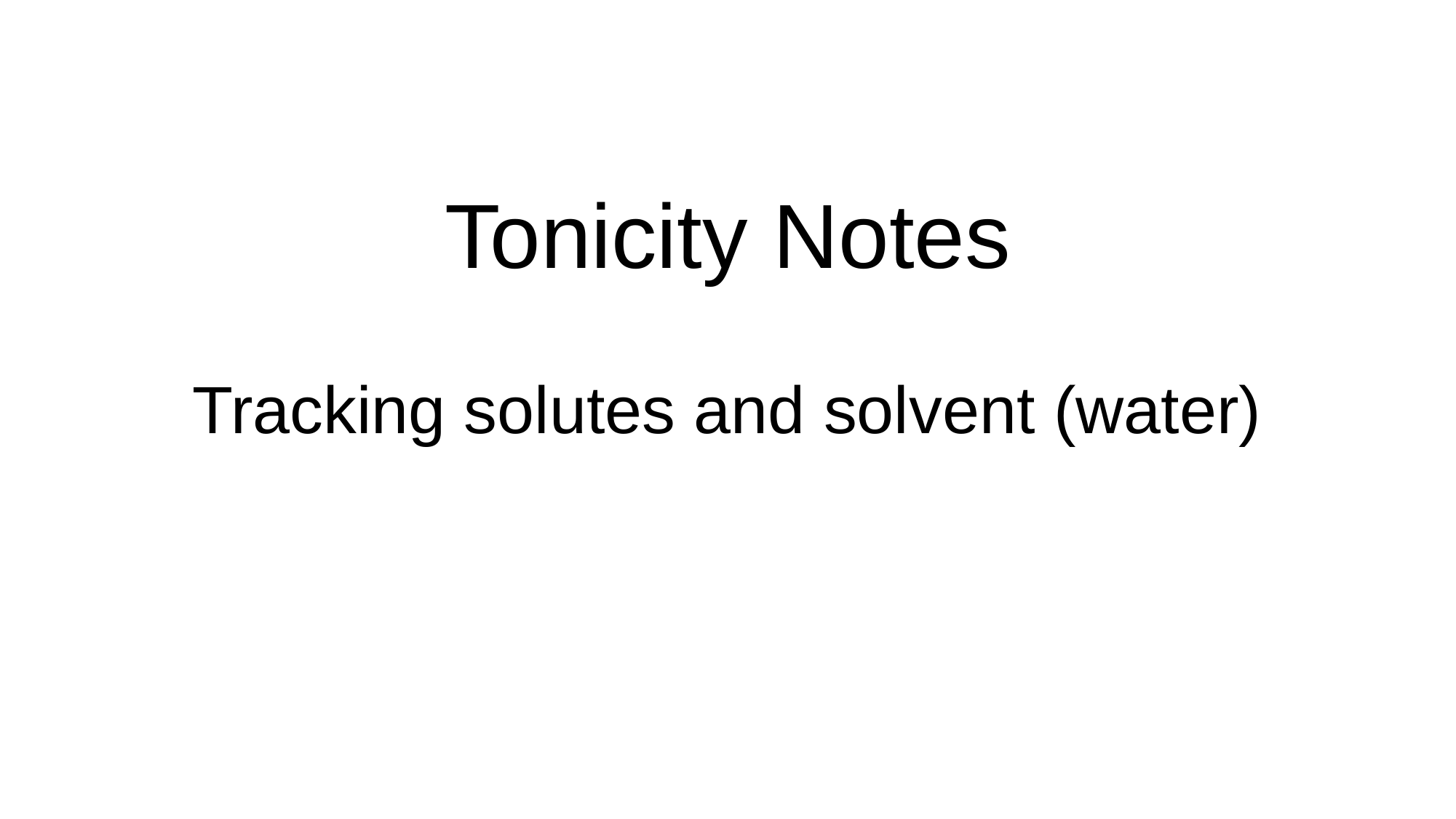

# Tonicity Notes Tracking solutes and solvent (water)